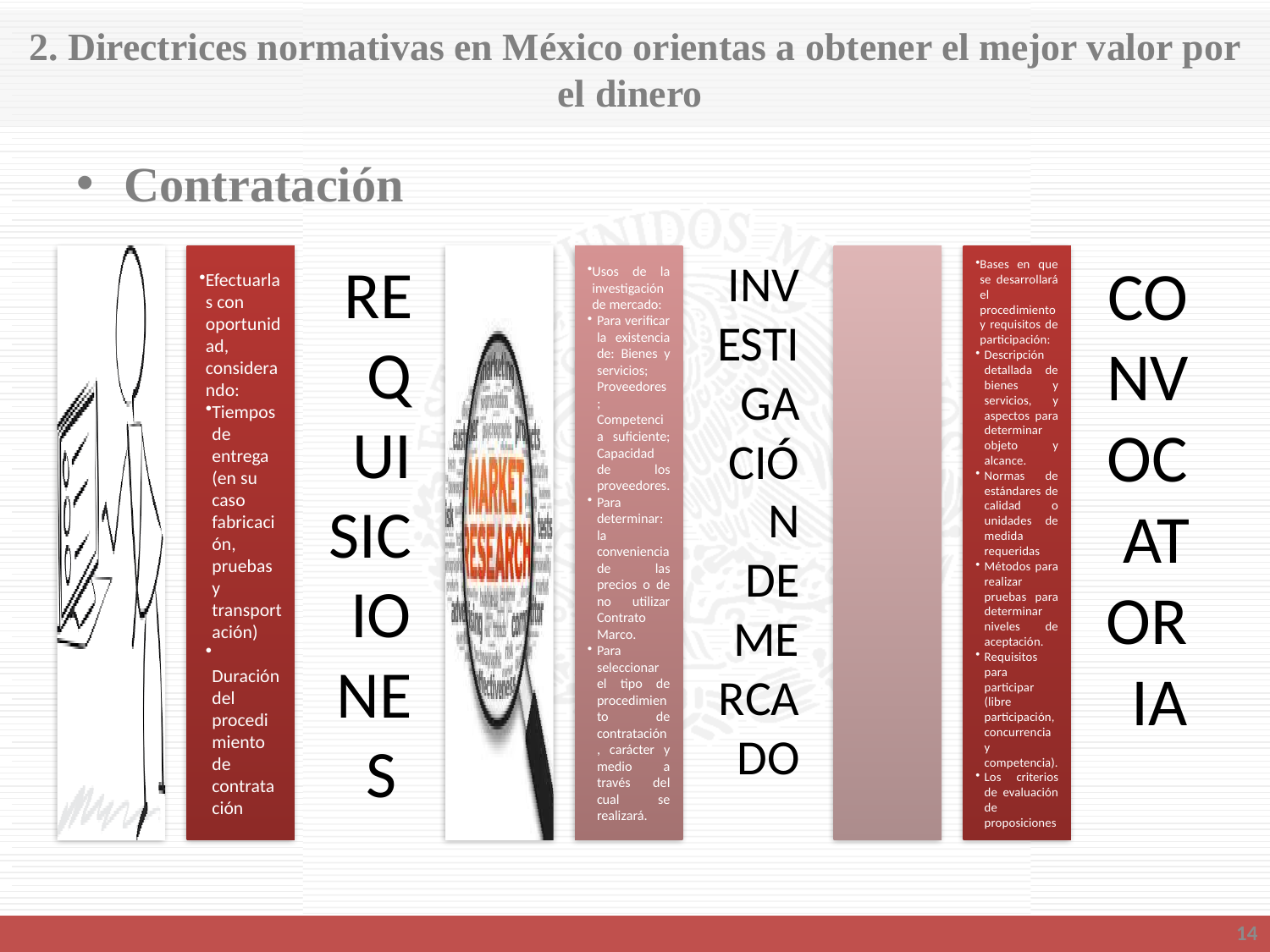

# 2. Directrices normativas en México orientas a obtener el mejor valor por el dinero
Contratación
REQUISICIONES
INVESTIGACIÓN DE MERCADO
Efectuarlas con oportunidad, considerando:
Tiempos de entrega (en su caso fabricación, pruebas y transportación)
 Duración del procedimiento de contratación
Bases en que se desarrollará el procedimiento y requisitos de participación:
Para verificar la existencia de: Bienes y servicios; Proveedores; Competencia suficiente; Capacidad de los proveedores.
Usos de la investigación de mercado:
CONVOCATORIA
Para determinar: la conveniencia de las precios o de no utilizar Contrato Marco.
Para seleccionar el tipo de procedimiento de contratación, carácter y medio a través del cual se realizará.
Descripción detallada de bienes y servicios, y aspectos para determinar objeto y alcance.
Requisitos para participar (libre participación, concurrencia y competencia).
Los criterios de evaluación de proposiciones
Normas de estándares de calidad o unidades de medida requeridas
Métodos para realizar pruebas para determinar niveles de aceptación.

14